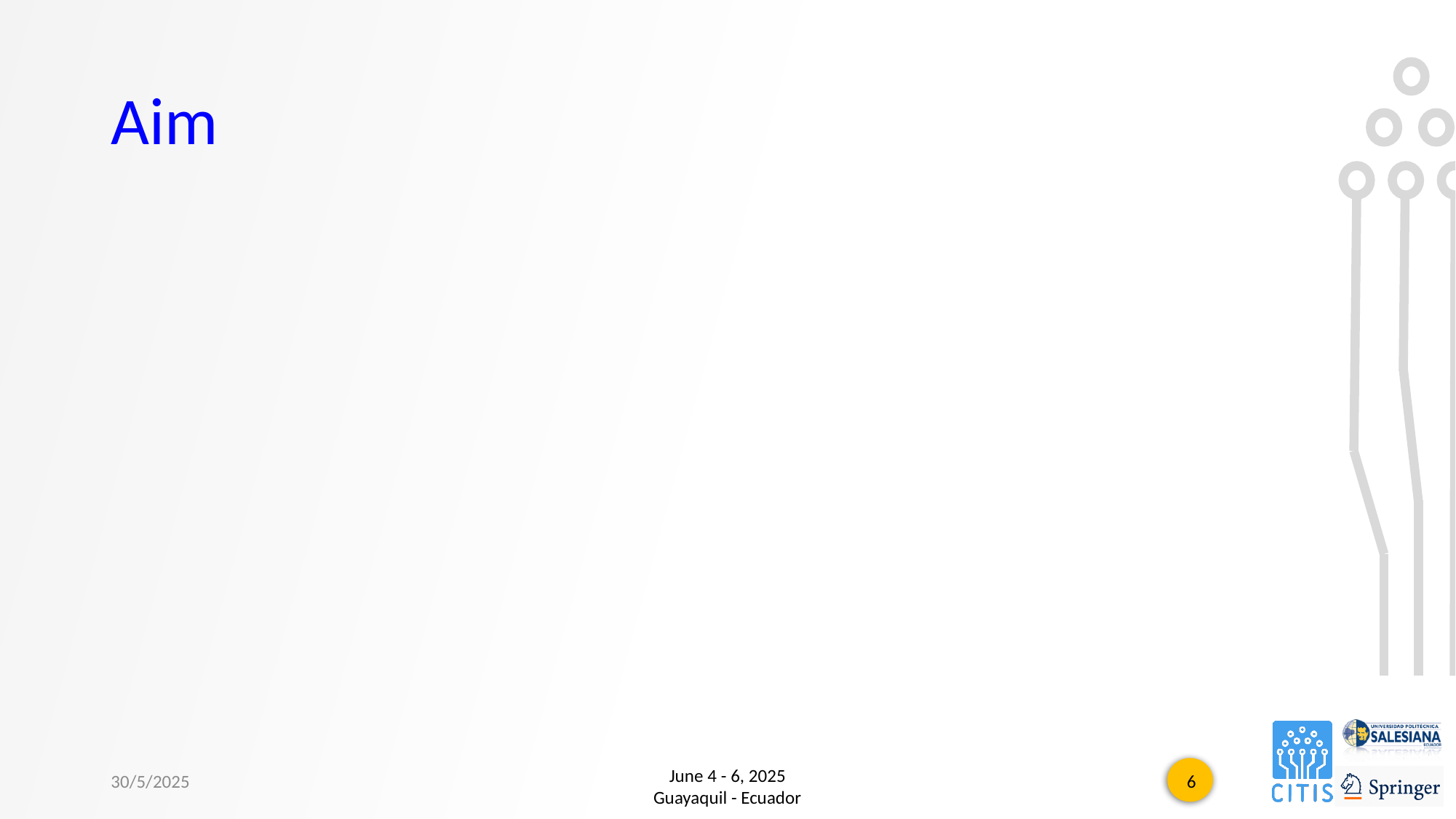

# Aim

30/5/2025
June 4 - 6, 2025
Guayaquil - Ecuador
6